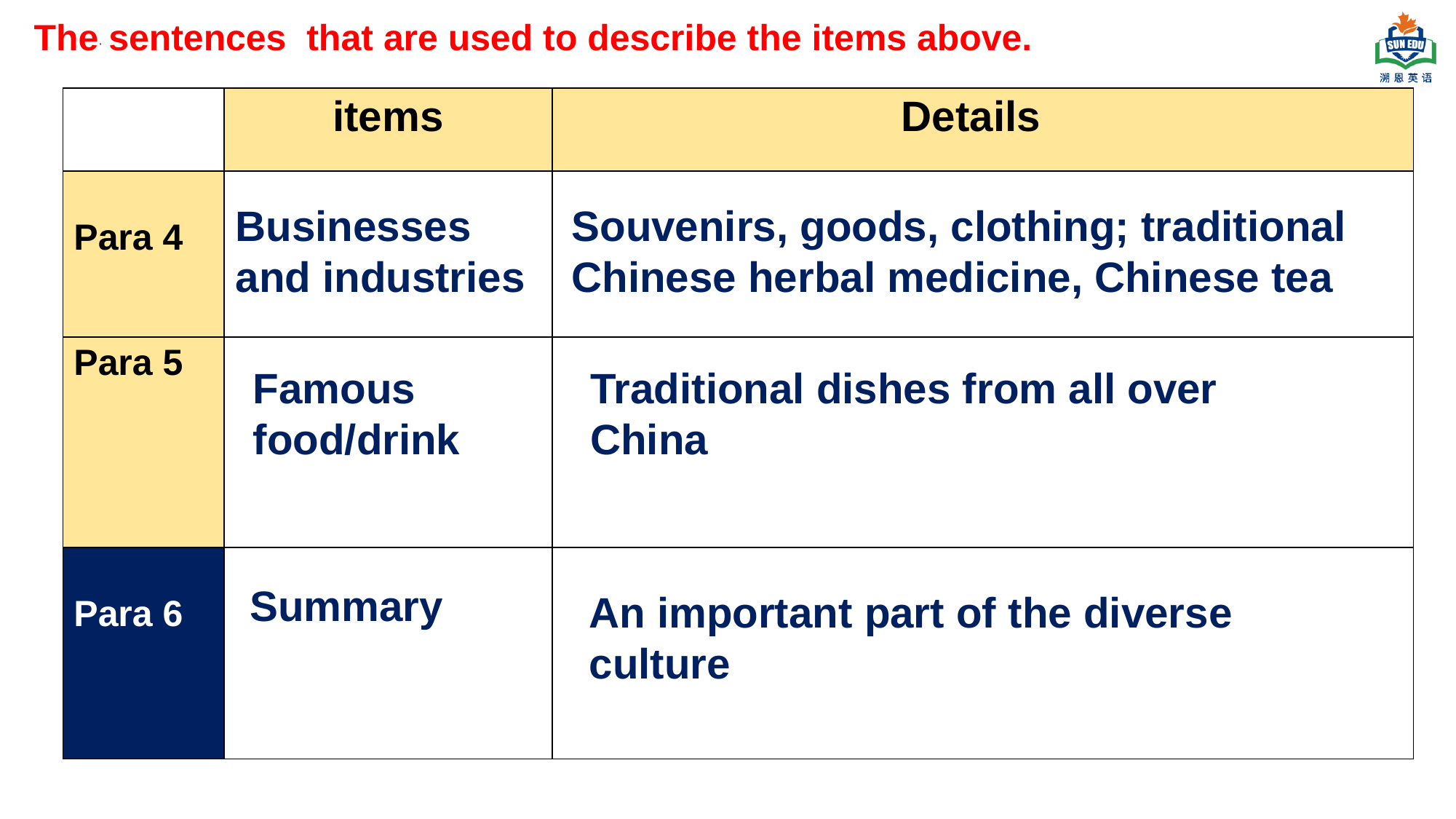

The sentences  that are used to describe the items above.
|  | items | Details |
| --- | --- | --- |
| Para 4 |  |  |
| Para 5 |  |  |
| Para 6 |  |  |
Businesses and industries
Souvenirs, goods, clothing; traditional Chinese herbal medicine, Chinese tea
Famous food/drink
Traditional dishes from all over China
Summary
An important part of the diverse culture